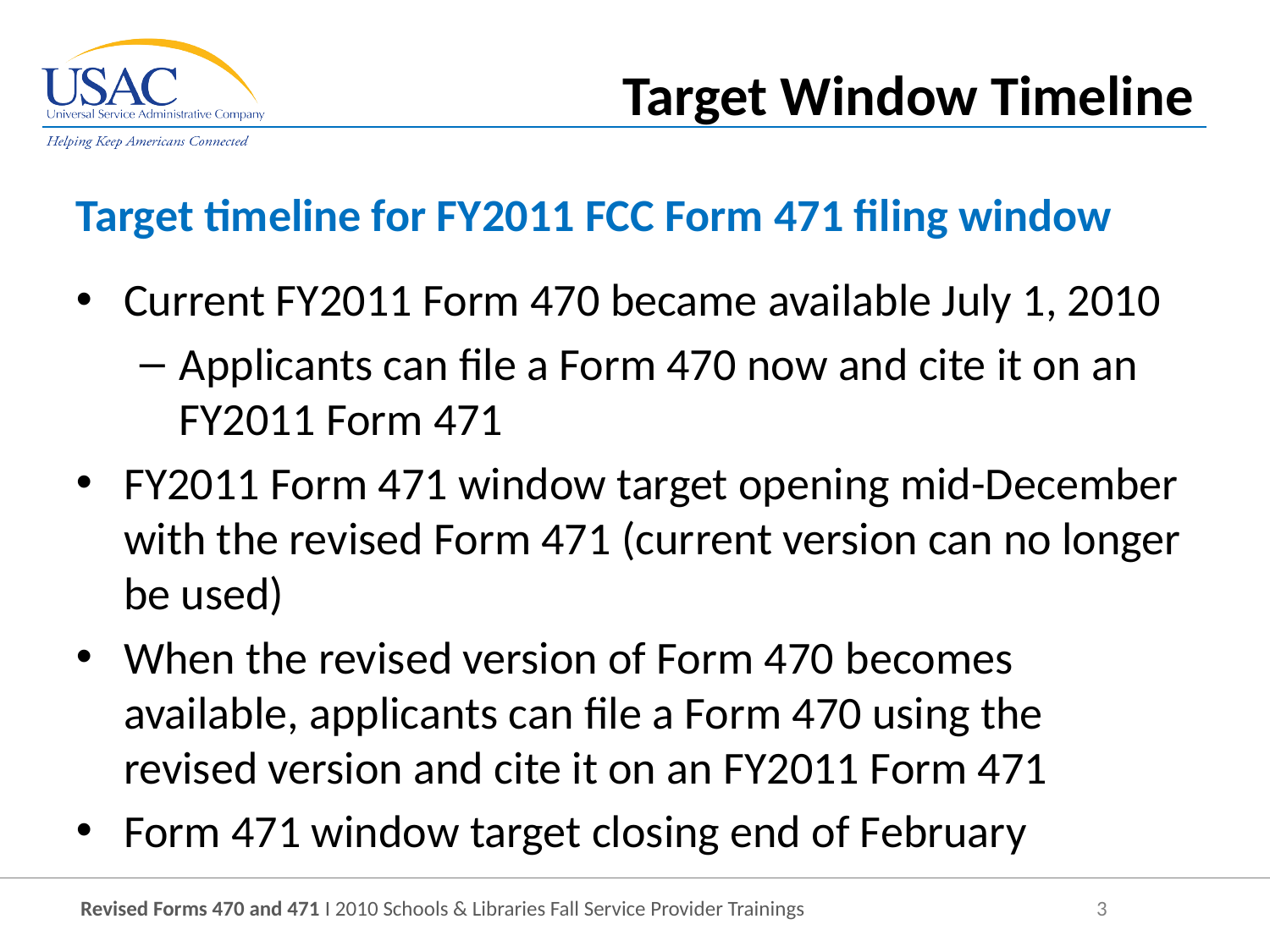

Target Window Timeline
Target timeline for FY2011 FCC Form 471 filing window
Current FY2011 Form 470 became available July 1, 2010
Applicants can file a Form 470 now and cite it on an FY2011 Form 471
FY2011 Form 471 window target opening mid-December with the revised Form 471 (current version can no longer be used)
When the revised version of Form 470 becomes available, applicants can file a Form 470 using the revised version and cite it on an FY2011 Form 471
Form 471 window target closing end of February